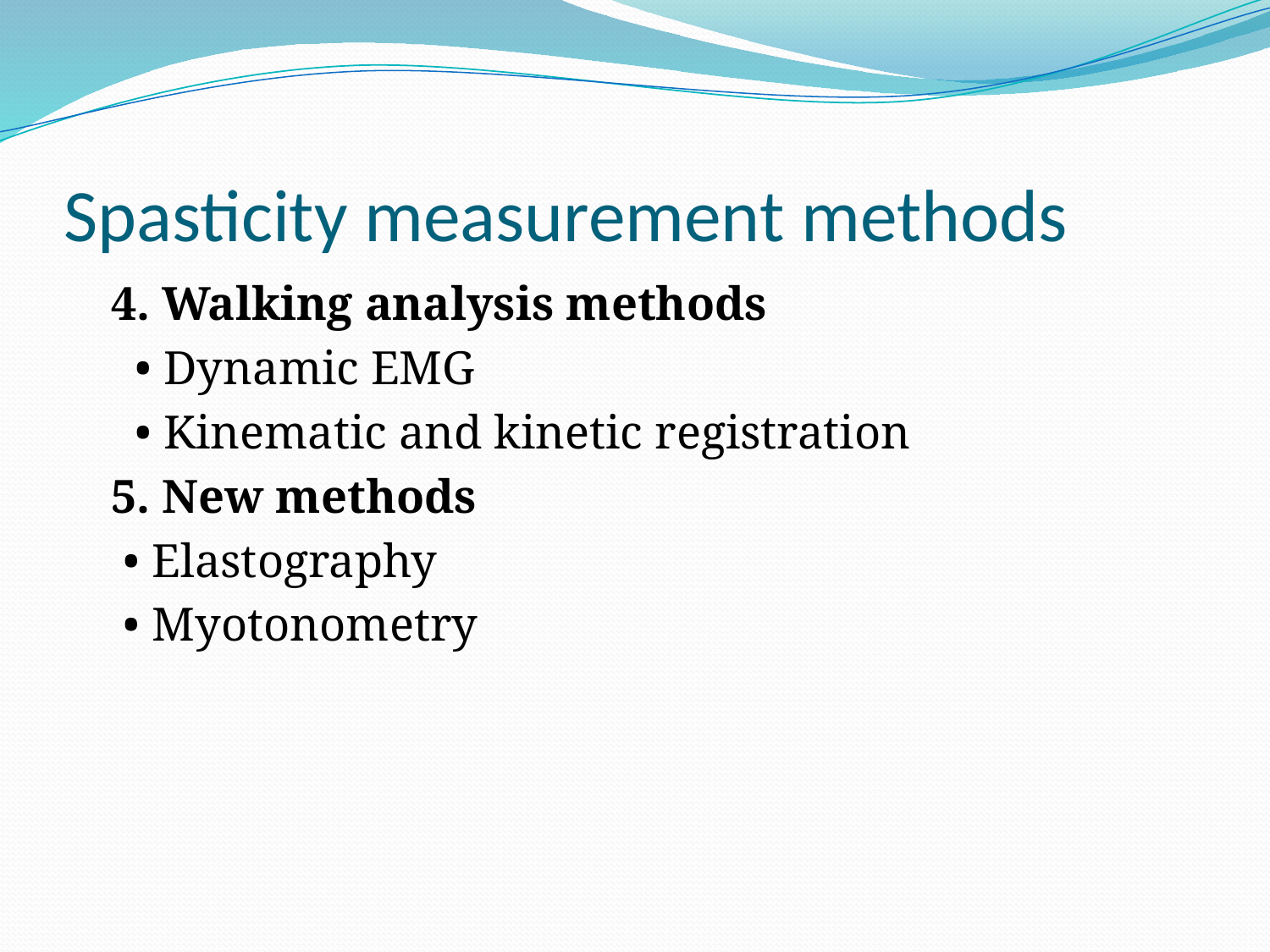

# Spasticity measurement methods
   4. Walking analysis methods
     • Dynamic EMG
     • Kinematic and kinetic registration
   5. New methods
    • Elastography
    • Myotonometry